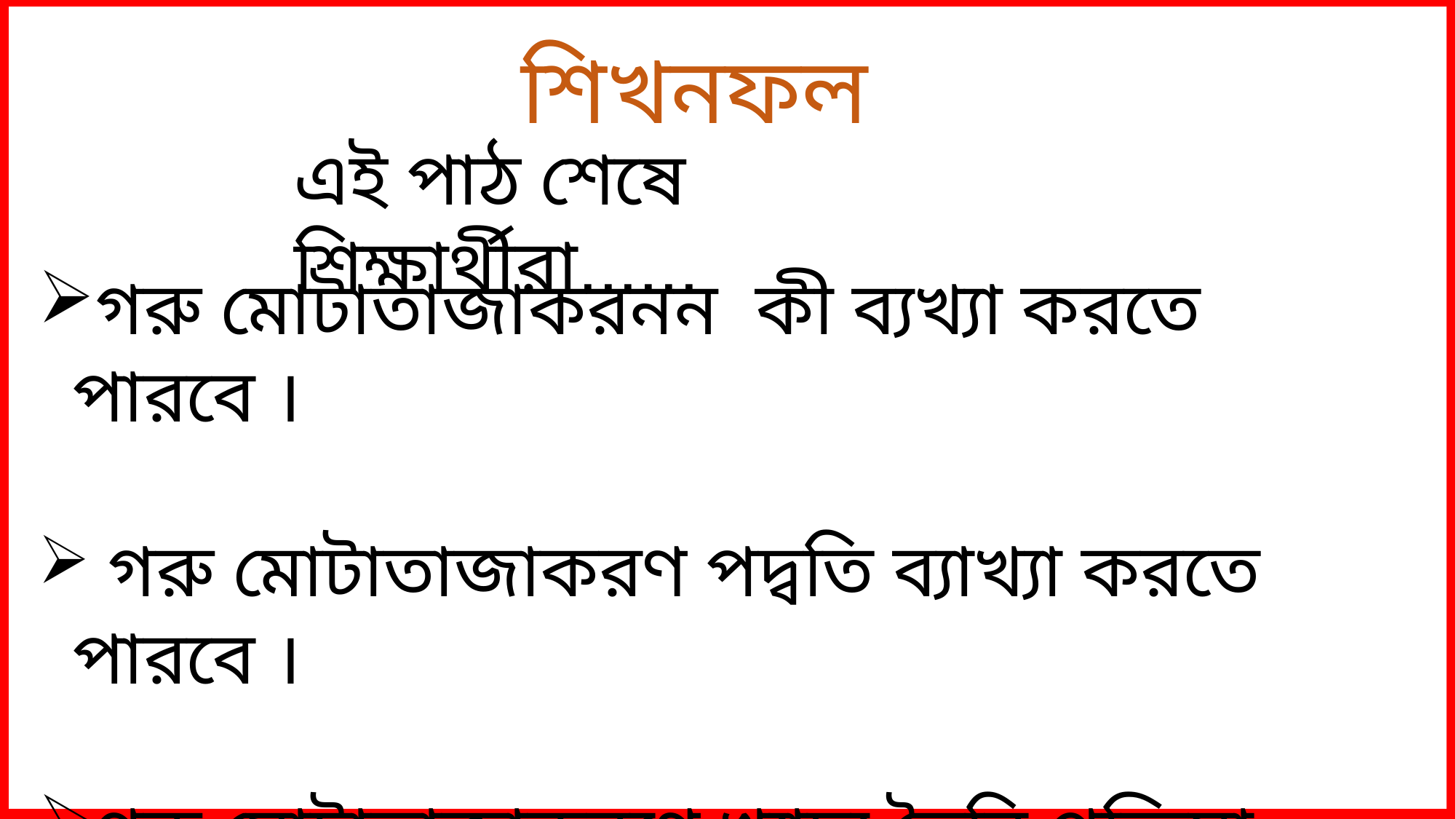

শিখনফল
এই পাঠ শেষে শিক্ষার্থীরা......
গরু মোটাতাজাকরনন  কী ব্যখ্যা করতে পারবে ।

 গরু মোটাতাজাকরণ পদ্বতি ব্যাখ্যা করতে পারবে ।

গরু মোটাতাজাকরণে খ্যাদ্য তৈরি প্রক্রিয়া বর্নণা করতে পারবে।